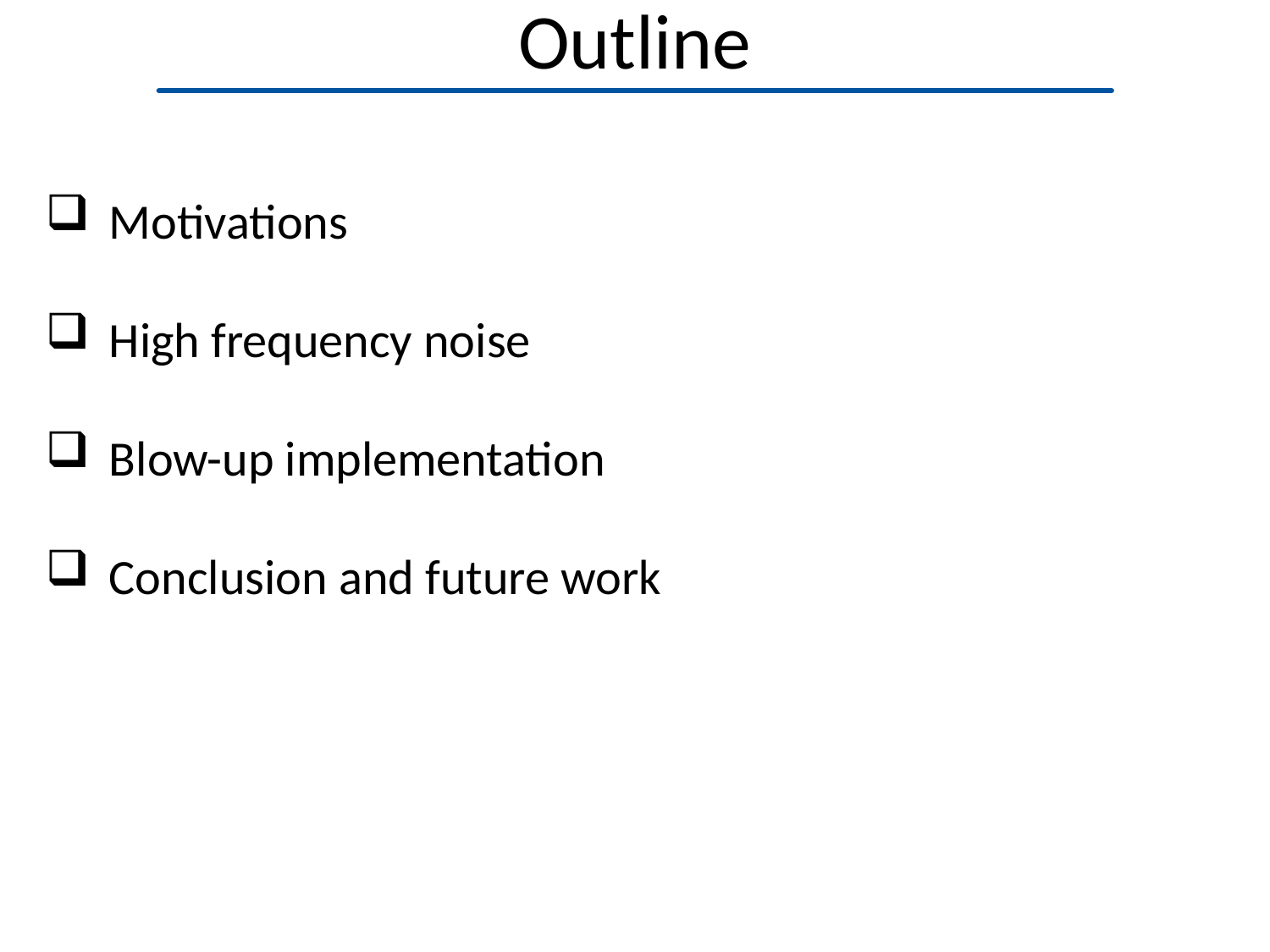

# Outline
Motivations

High frequency noise

Blow-up implementation

Conclusion and future work